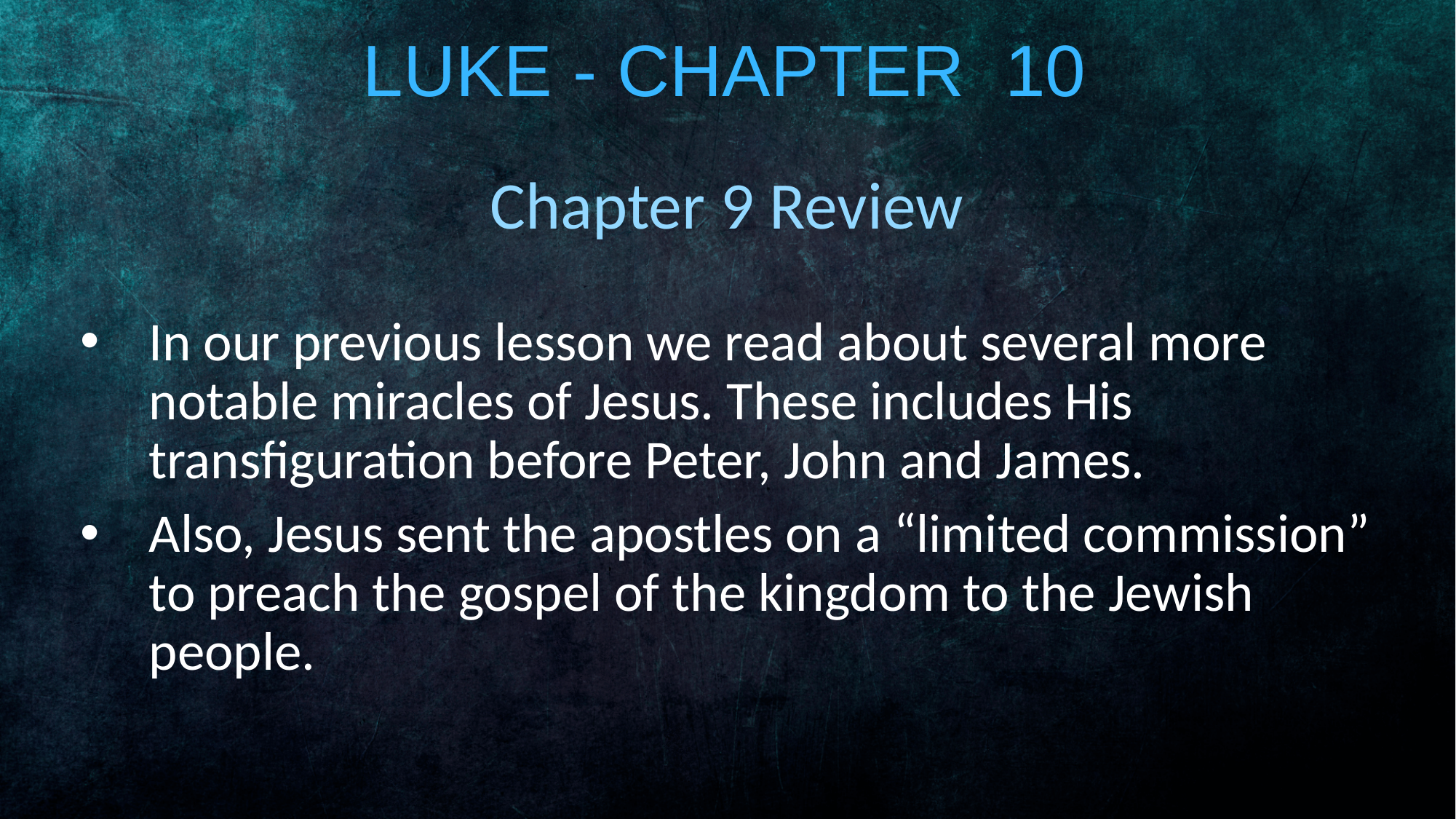

# Luke - Chapter  10
Chapter 9 Review

In our previous lesson we read about several more notable miracles of Jesus. These includes His transfiguration before Peter, John and James.
Also, Jesus sent the apostles on a “limited commission” to preach the gospel of the kingdom to the Jewish people.